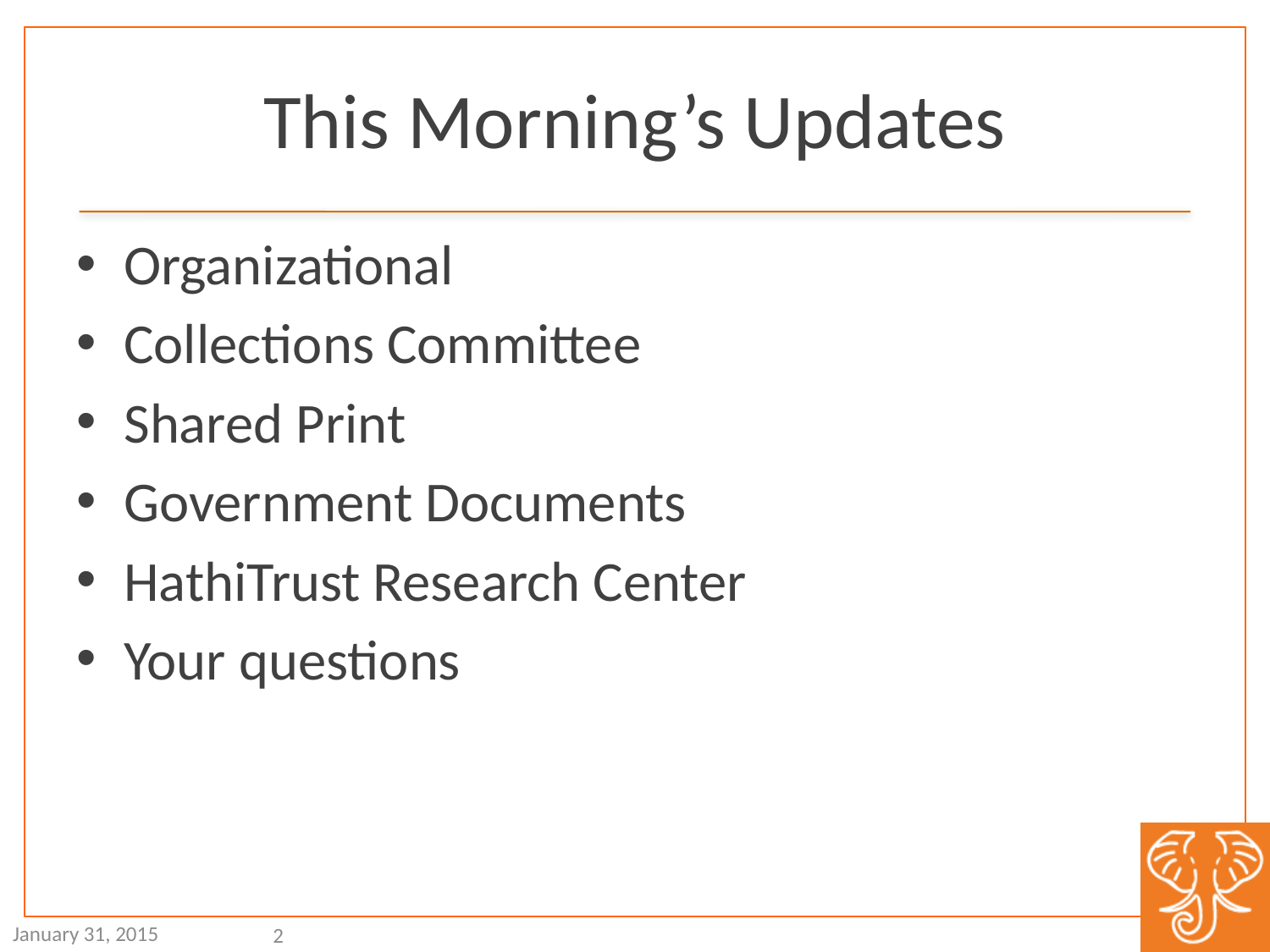

# This Morning’s Updates
Organizational
Collections Committee
Shared Print
Government Documents
HathiTrust Research Center
Your questions
January 31, 2015
2